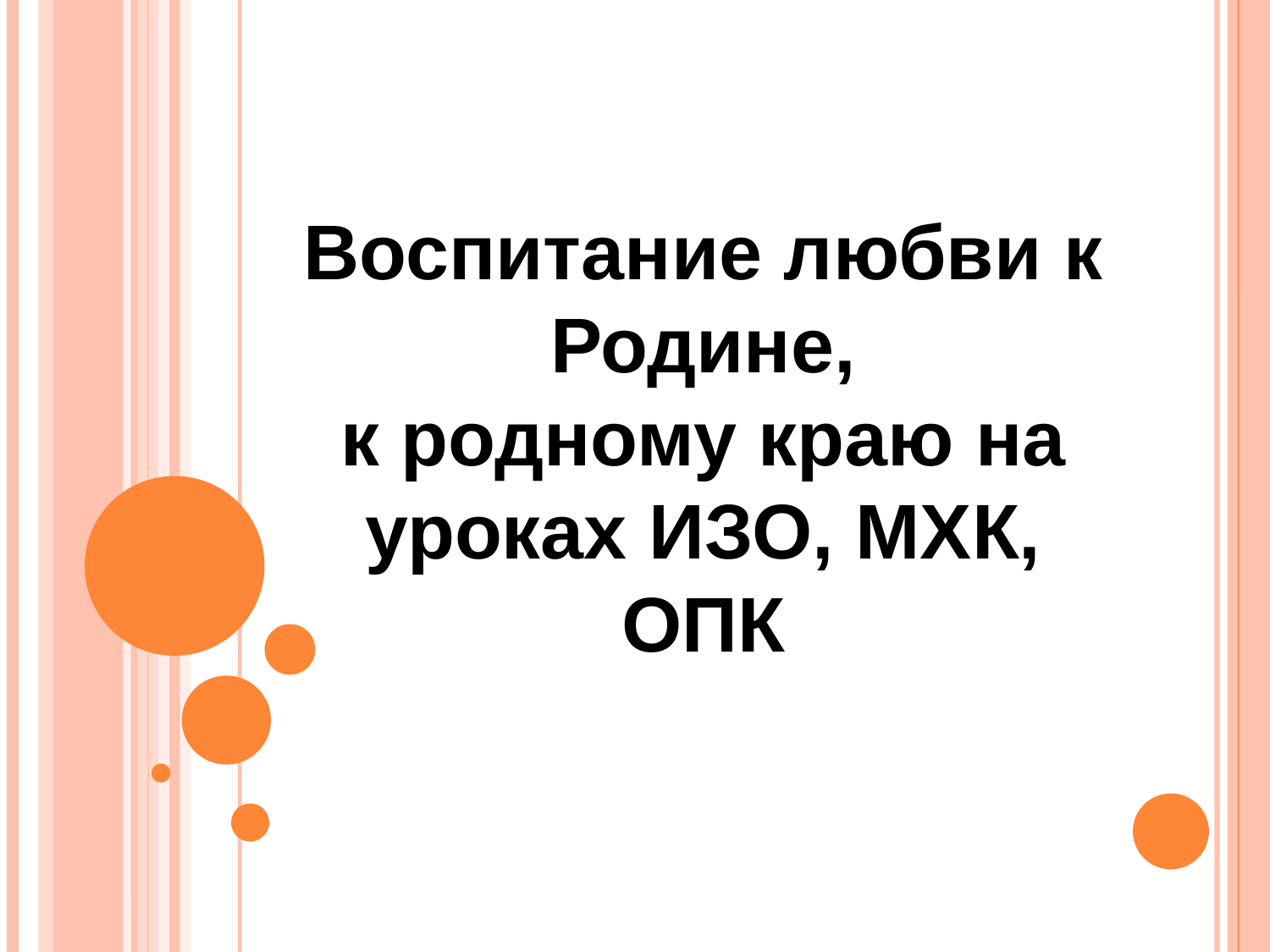

Воспитание любви к Родине,
к родному краю на уроках ИЗО, МХК, ОПК